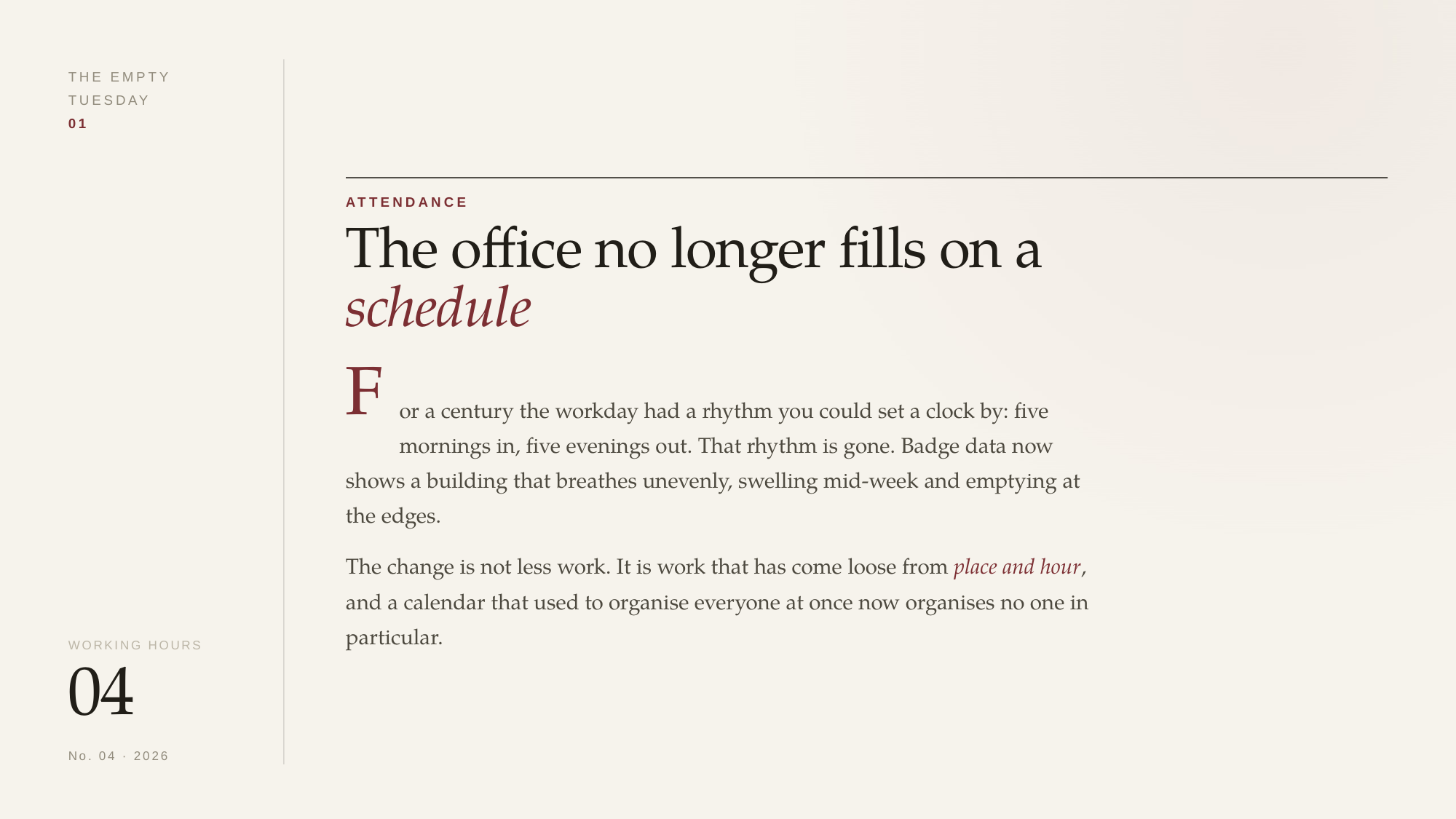

THE EMPTY
TUESDAY
01

ATTENDANCE
The office no longer fills on a
schedule
F
or a century the workday had a rhythm you could set a clock by: five
mornings in, five evenings out. That rhythm is gone. Badge data now
shows a building that breathes unevenly, swelling mid-week and emptying at
the edges.
The change is not less work. It is work that has come loose from place and hour,
and a calendar that used to organise everyone at once now organises no one in
particular.
WORKING HOURS
04
No. 04 · 2026